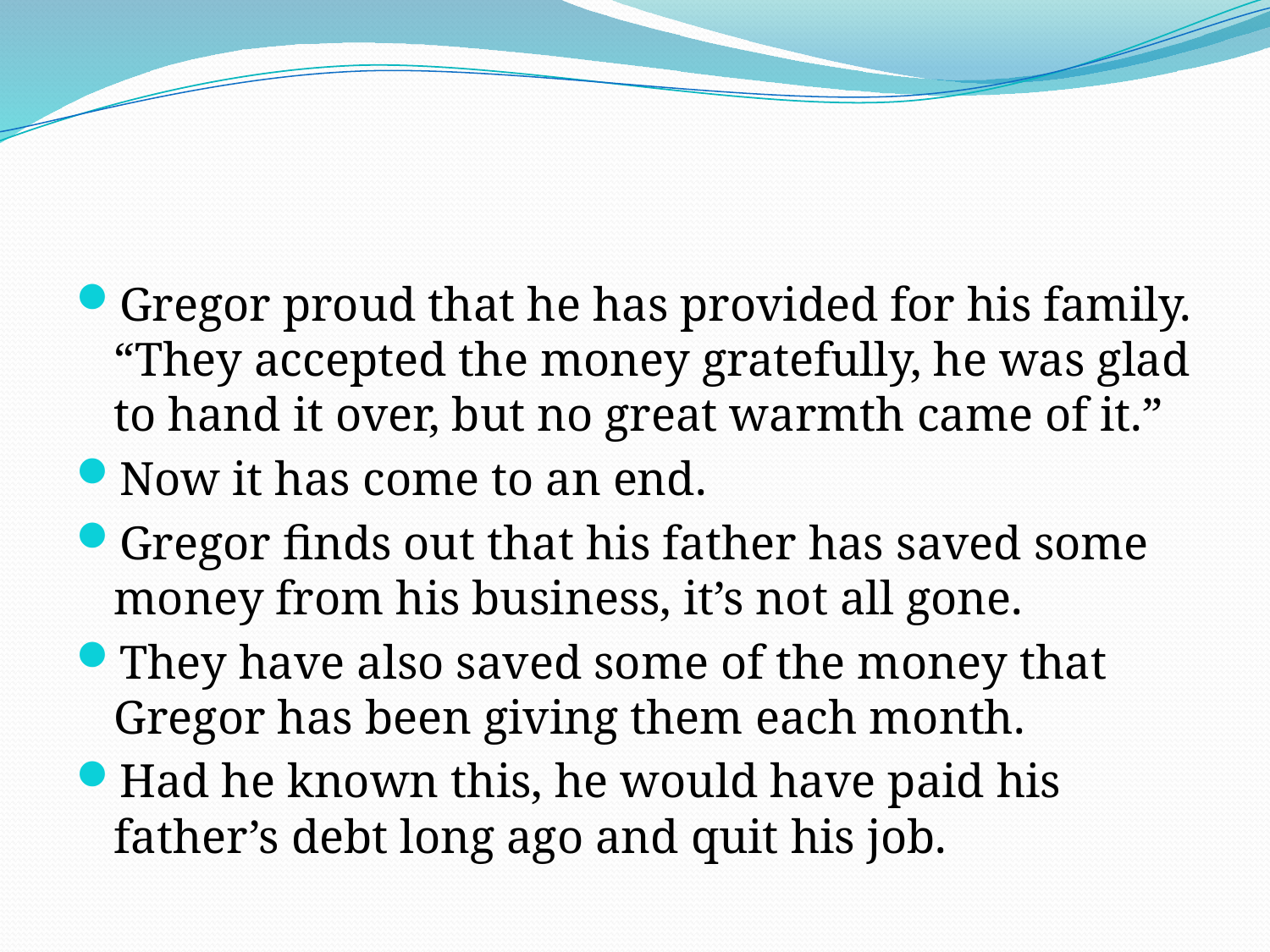

#
Gregor proud that he has provided for his family. “They accepted the money gratefully, he was glad to hand it over, but no great warmth came of it.”
Now it has come to an end.
Gregor finds out that his father has saved some money from his business, it’s not all gone.
They have also saved some of the money that Gregor has been giving them each month.
Had he known this, he would have paid his father’s debt long ago and quit his job.